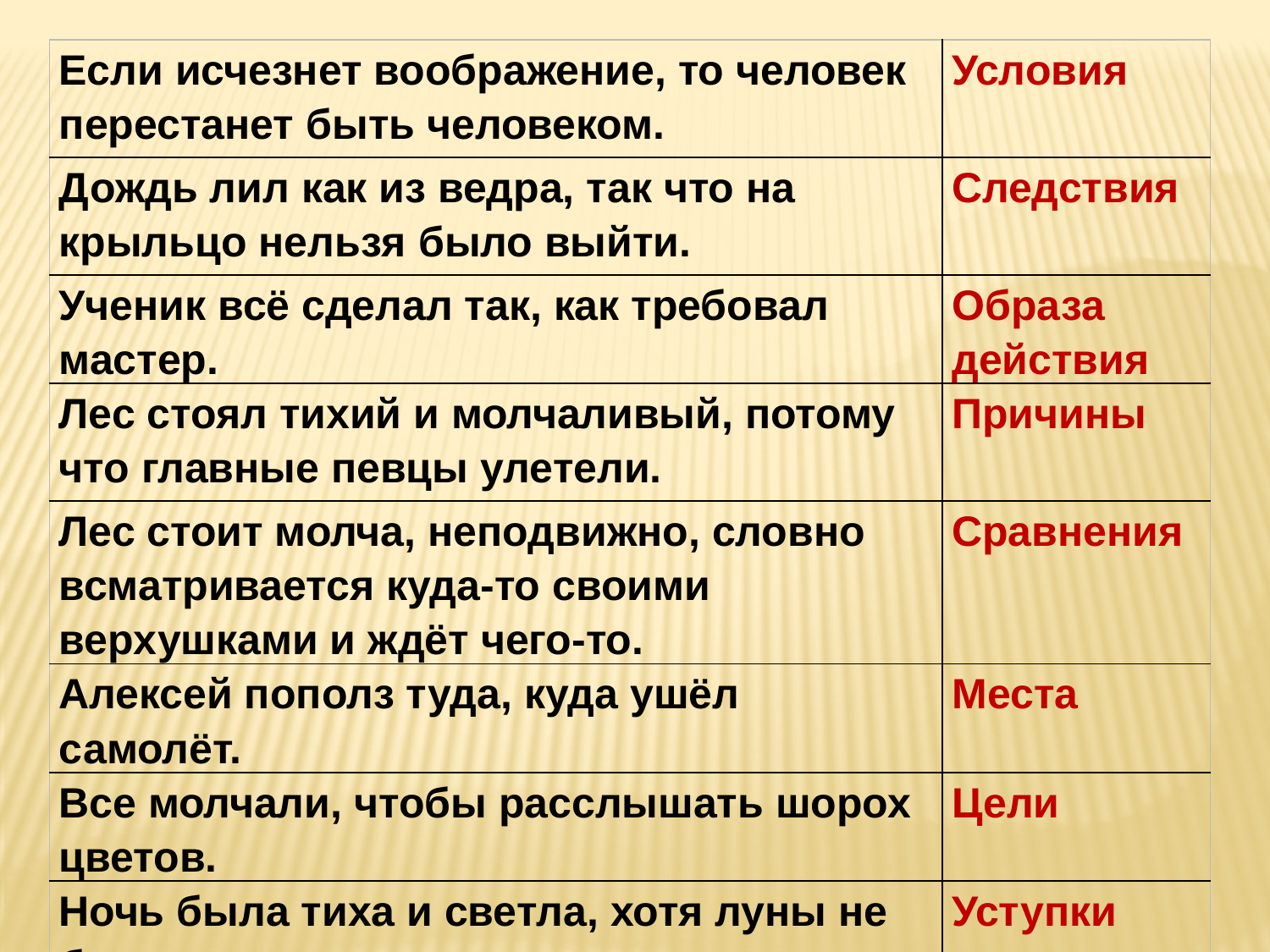

| Если исчезнет воображение, то человек перестанет быть человеком. | Условия |
| --- | --- |
| Дождь лил как из ведра, так что на крыльцо нельзя было выйти. | Следствия |
| Ученик всё сделал так, как требовал мастер. | Образа действия |
| Лес стоял тихий и молчаливый, потому что главные певцы улетели. | Причины |
| Лес стоит молча, неподвижно, словно всматривается куда-то своими верхушками и ждёт чего-то. | Сравнения |
| Алексей пополз туда, куда ушёл самолёт. | Места |
| Все молчали, чтобы расслышать шорох цветов. | Цели |
| Ночь была тиха и светла, хотя луны не было. | Уступки |
| Дедушка приказал не будить Танюшу до тех пор, пока сама не проснётся. | Времени |